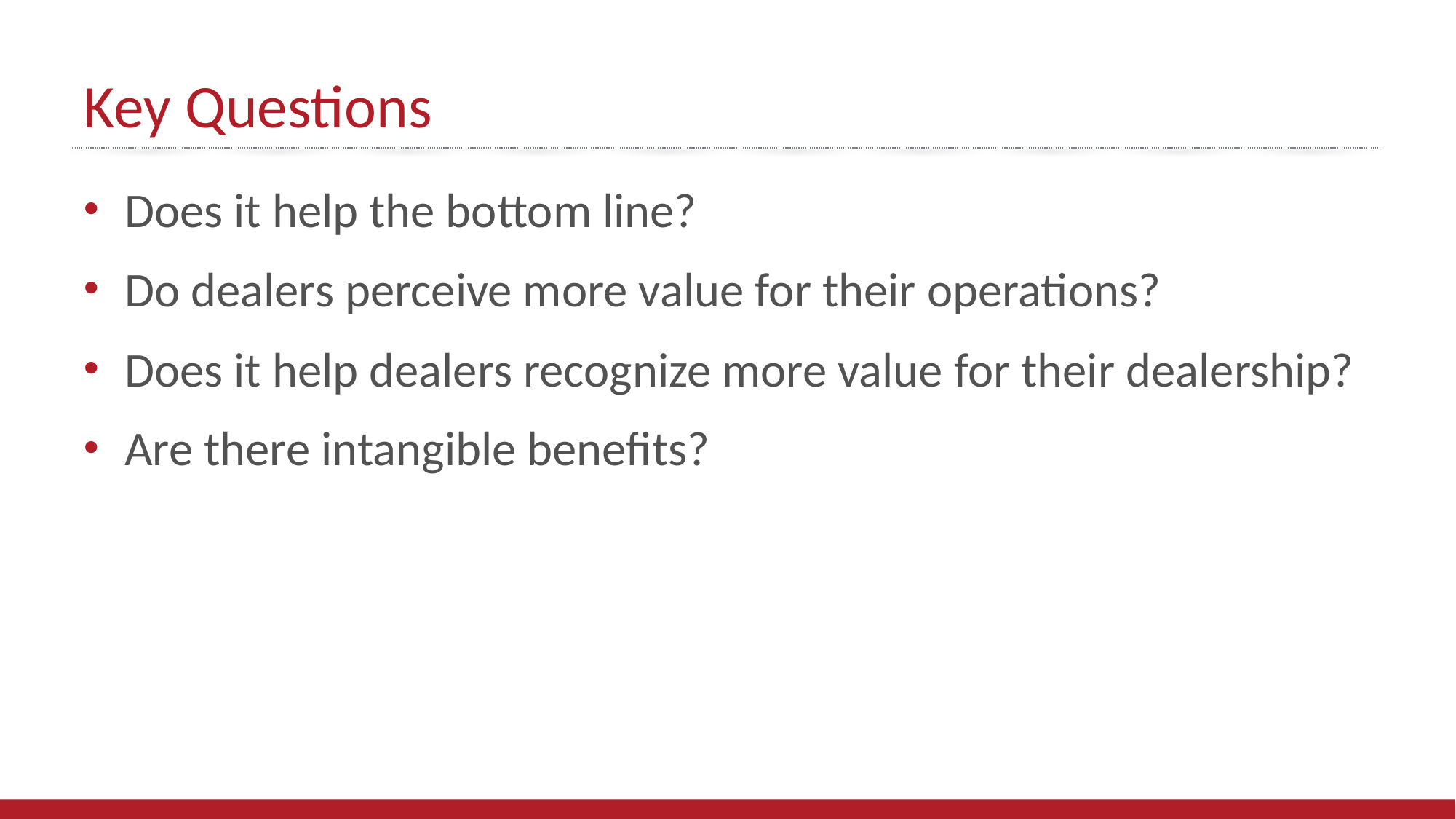

# Key Questions
Does it help the bottom line?
Do dealers perceive more value for their operations?
Does it help dealers recognize more value for their dealership?
Are there intangible benefits?